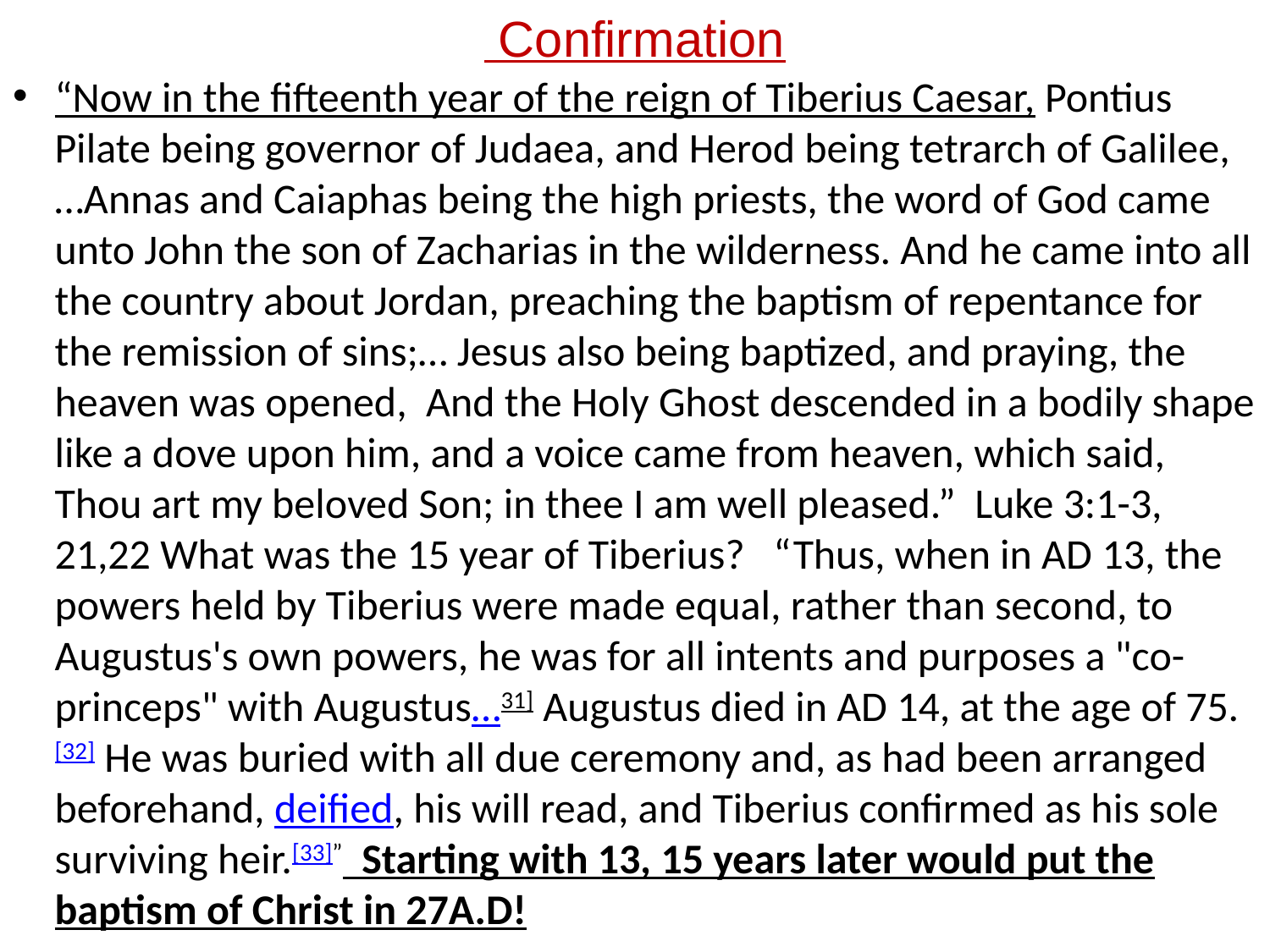

# Confirmation
“Now in the fifteenth year of the reign of Tiberius Caesar, Pontius Pilate being governor of Judaea, and Herod being tetrarch of Galilee,…Annas and Caiaphas being the high priests, the word of God came unto John the son of Zacharias in the wilderness. And he came into all the country about Jordan, preaching the baptism of repentance for the remission of sins;… Jesus also being baptized, and praying, the heaven was opened,  And the Holy Ghost descended in a bodily shape like a dove upon him, and a voice came from heaven, which said, Thou art my beloved Son; in thee I am well pleased.”  Luke 3:1-3, 21,22 What was the 15 year of Tiberius?   “Thus, when in AD 13, the powers held by Tiberius were made equal, rather than second, to Augustus's own powers, he was for all intents and purposes a "co-princeps" with Augustus…31] Augustus died in AD 14, at the age of 75.[32] He was buried with all due ceremony and, as had been arranged beforehand, deified, his will read, and Tiberius confirmed as his sole surviving heir.[33]”  Starting with 13, 15 years later would put the baptism of Christ in 27A.D!